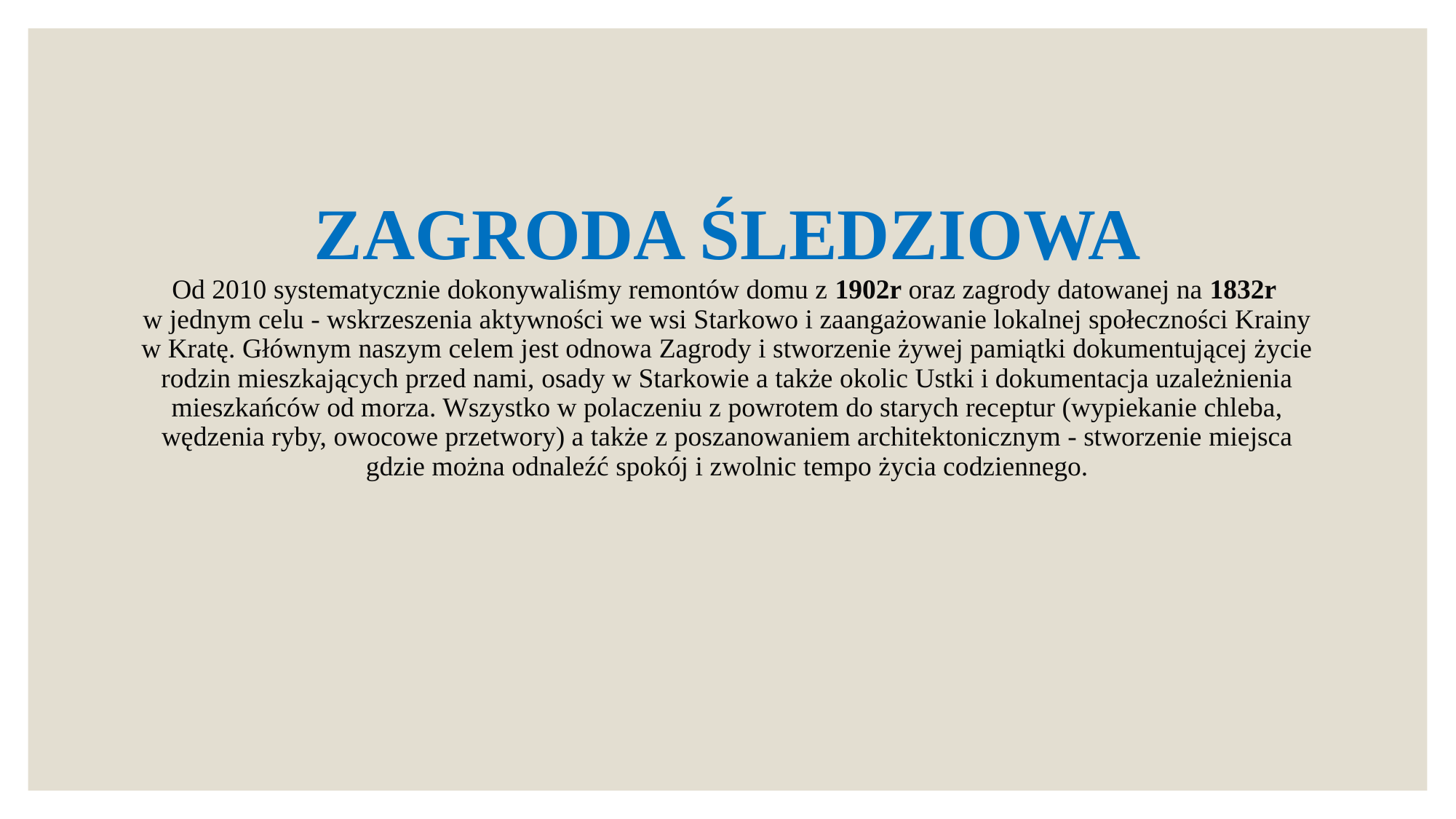

# ZAGRODA ŚLEDZIOWA Od 2010 systematycznie dokonywaliśmy remontów domu z 1902r oraz zagrody datowanej na 1832r  w jednym celu - wskrzeszenia aktywności we wsi Starkowo i zaangażowanie lokalnej społeczności Krainy w Kratę. Głównym naszym celem jest odnowa Zagrody i stworzenie żywej pamiątki dokumentującej życie rodzin mieszkających przed nami, osady w Starkowie a także okolic Ustki i dokumentacja uzależnienia mieszkańców od morza. Wszystko w polaczeniu z powrotem do starych receptur (wypiekanie chleba, wędzenia ryby, owocowe przetwory) a także z poszanowaniem architektonicznym - stworzenie miejsca gdzie można odnaleźć spokój i zwolnic tempo życia codziennego.